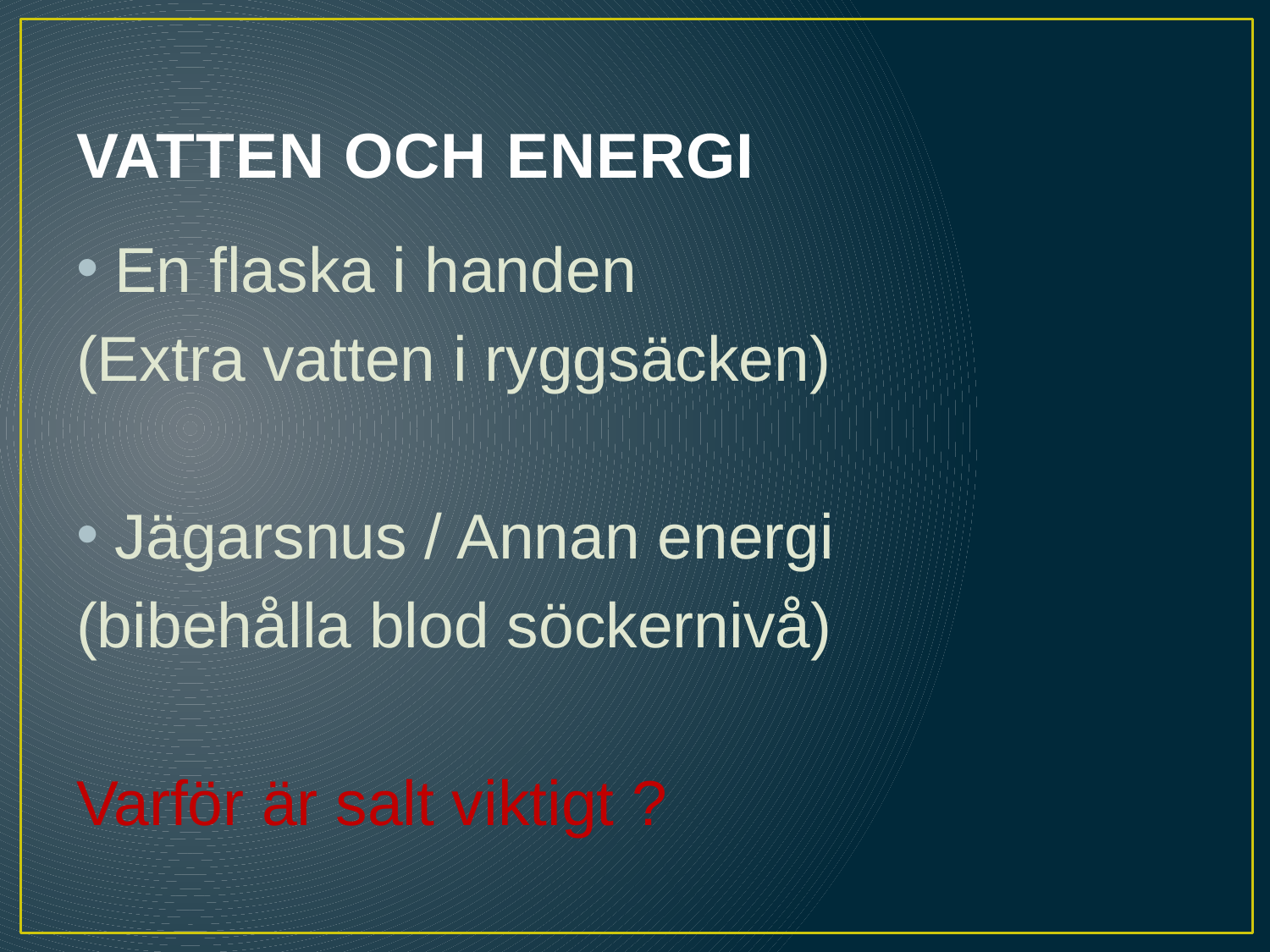

# VATTEN OCH ENERGI
En flaska i handen
(Extra vatten i ryggsäcken)

Jägarsnus / Annan energi
(bibehålla blod söckernivå)

Varför är salt viktigt ?